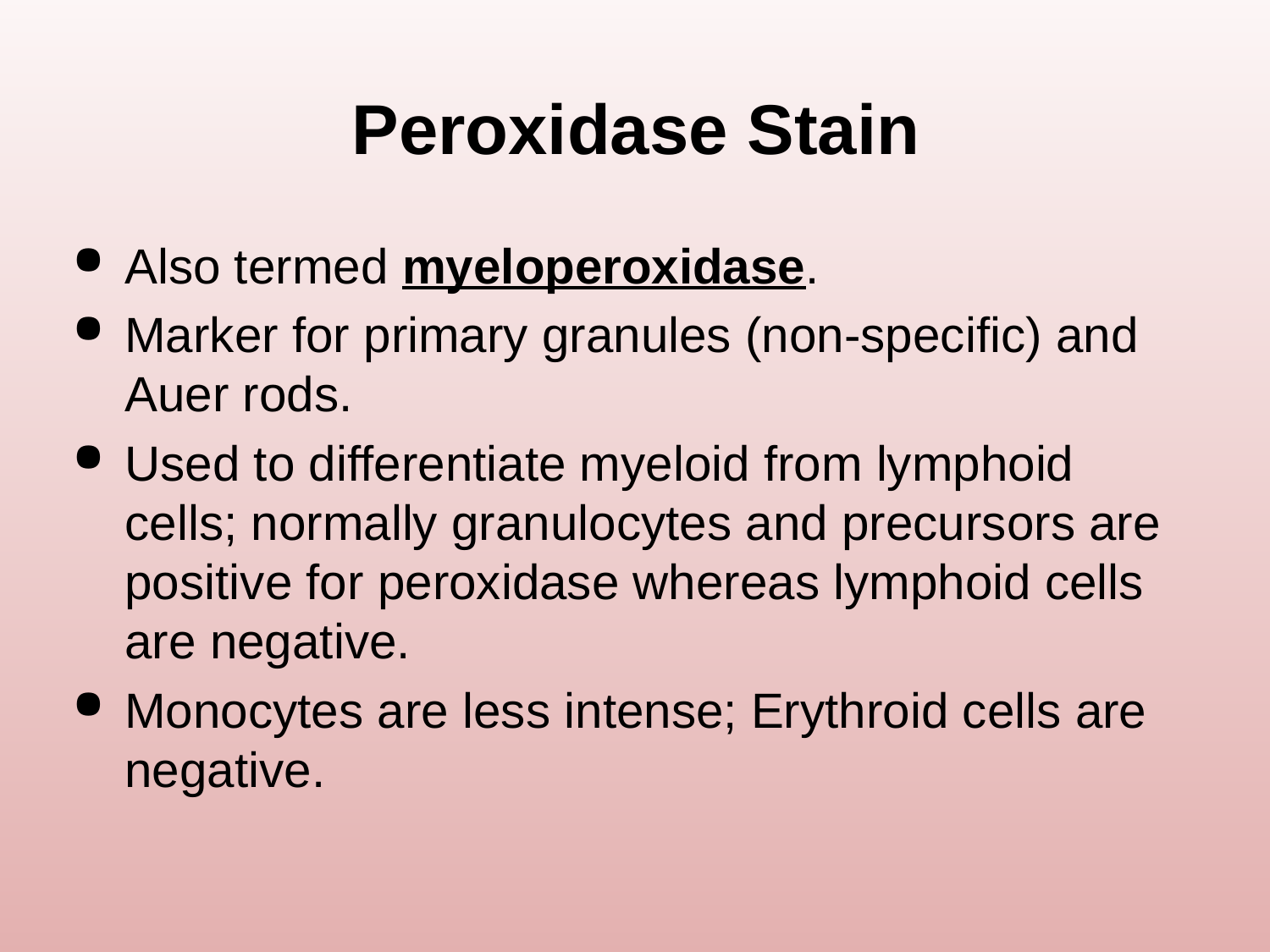

# Peroxidase Stain
Also termed myeloperoxidase.
Marker for primary granules (non-specific) and Auer rods.
Used to differentiate myeloid from lymphoid cells; normally granulocytes and precursors are positive for peroxidase whereas lymphoid cells are negative.
Monocytes are less intense; Erythroid cells are negative.